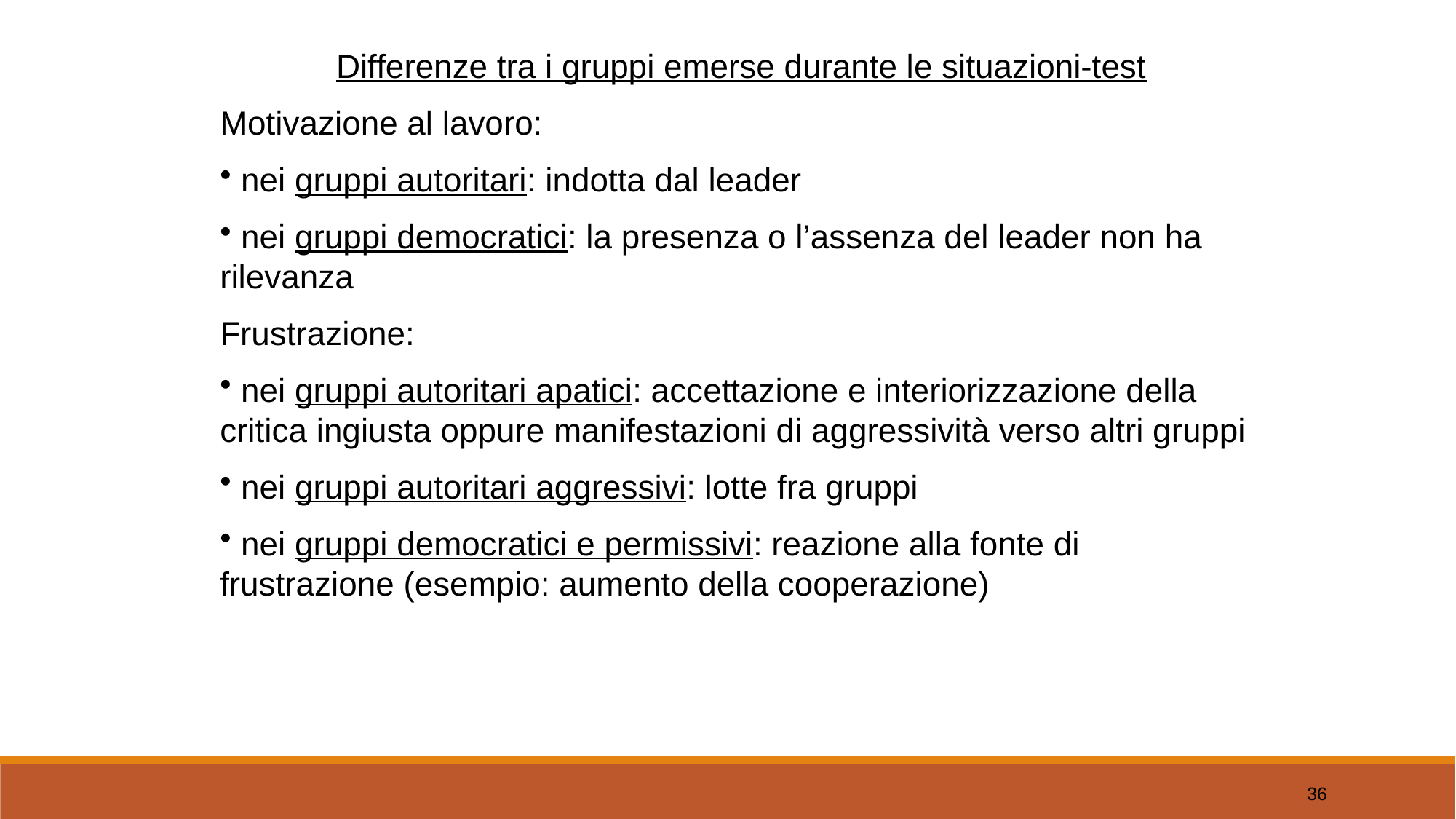

Differenze tra i gruppi emerse durante le situazioni-test
Motivazione al lavoro:
 nei gruppi autoritari: indotta dal leader
 nei gruppi democratici: la presenza o l’assenza del leader non ha rilevanza
Frustrazione:
 nei gruppi autoritari apatici: accettazione e interiorizzazione della critica ingiusta oppure manifestazioni di aggressività verso altri gruppi
 nei gruppi autoritari aggressivi: lotte fra gruppi
 nei gruppi democratici e permissivi: reazione alla fonte di frustrazione (esempio: aumento della cooperazione)
36